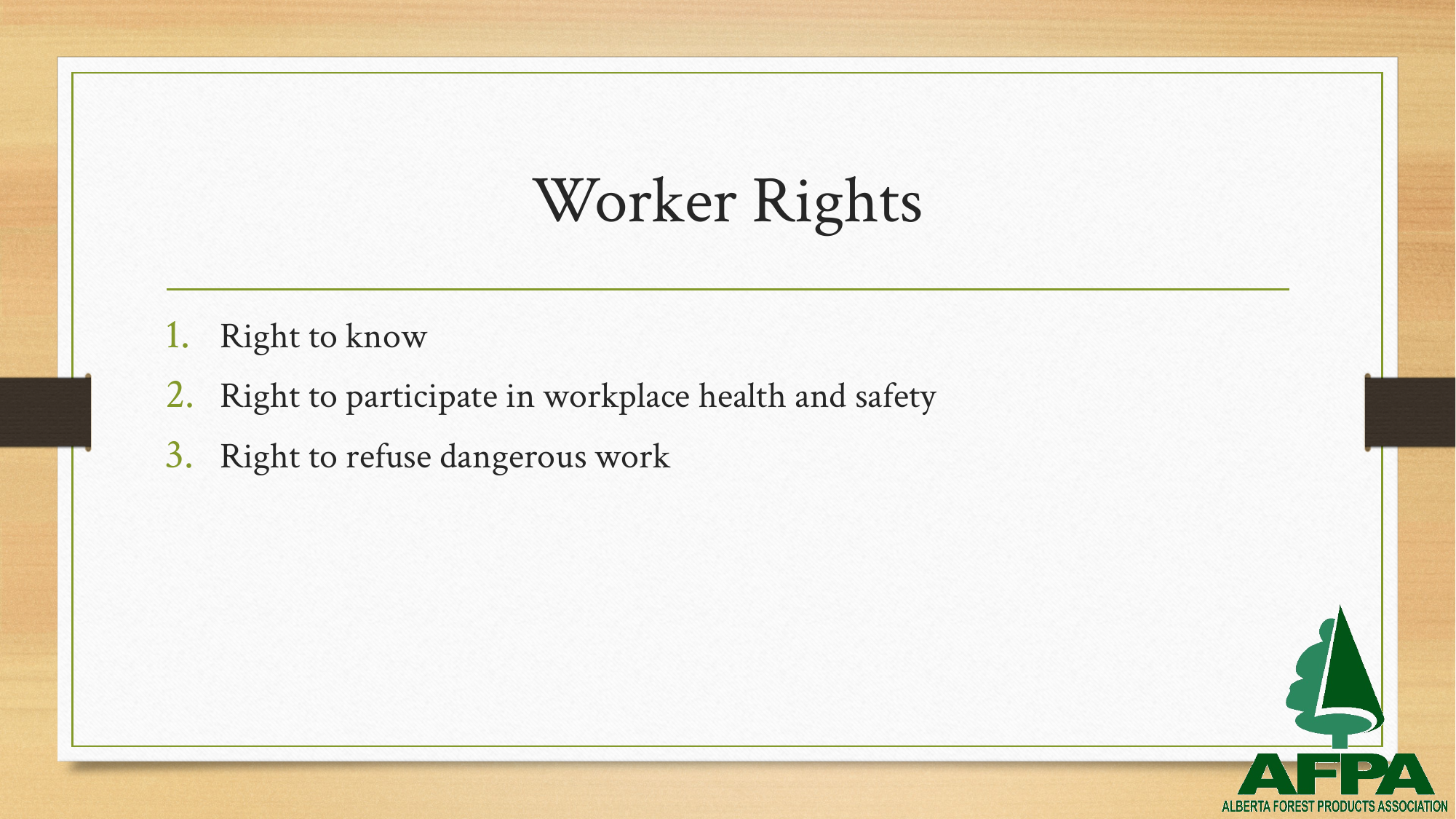

# Worker Rights
Right to know
Right to participate in workplace health and safety
Right to refuse dangerous work